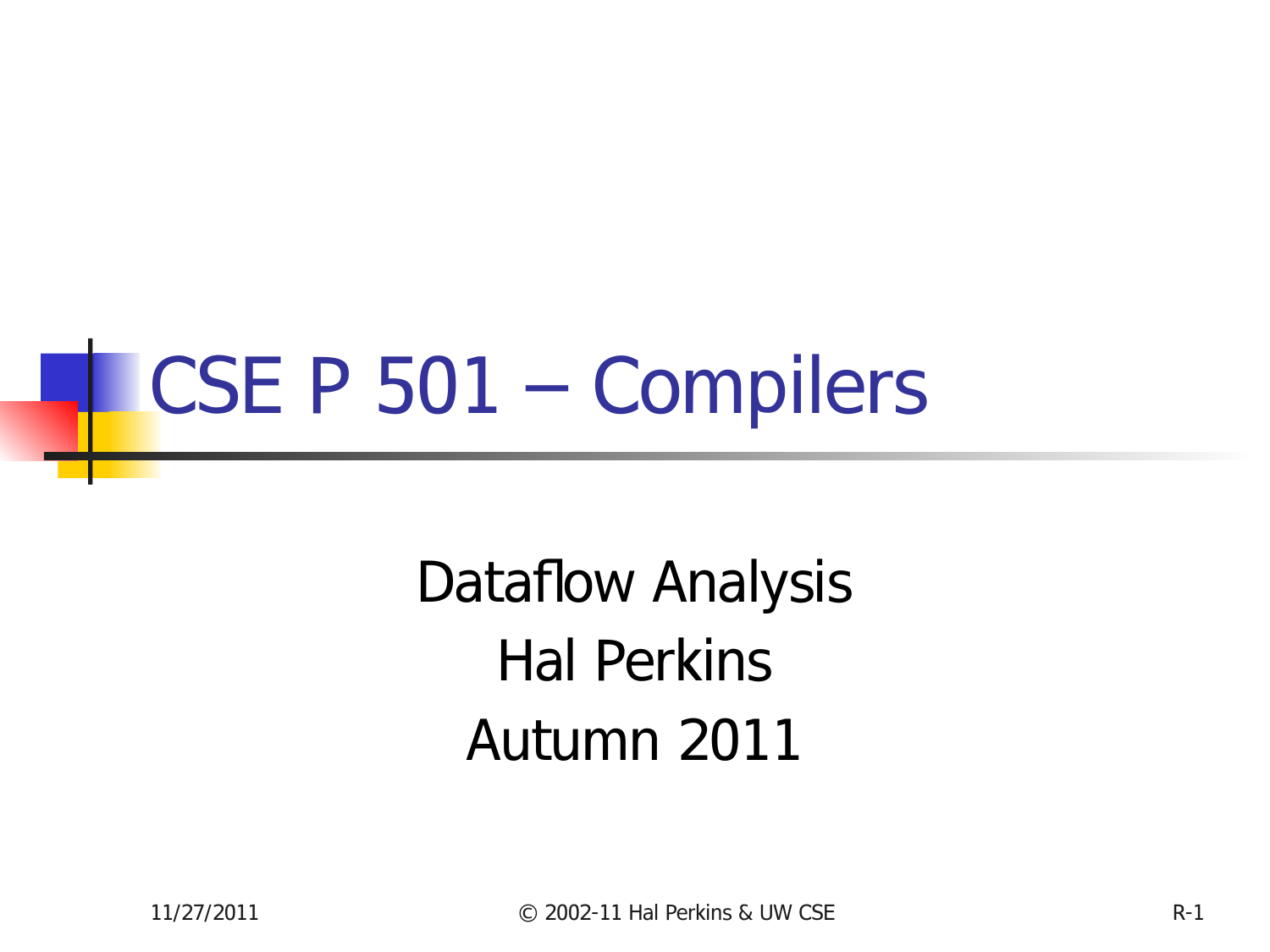

# CSE P 501 – Compilers
Dataflow Analysis
Hal Perkins
Autumn 2011
11/27/2011
© 2002-11 Hal Perkins & UW CSE
R-1